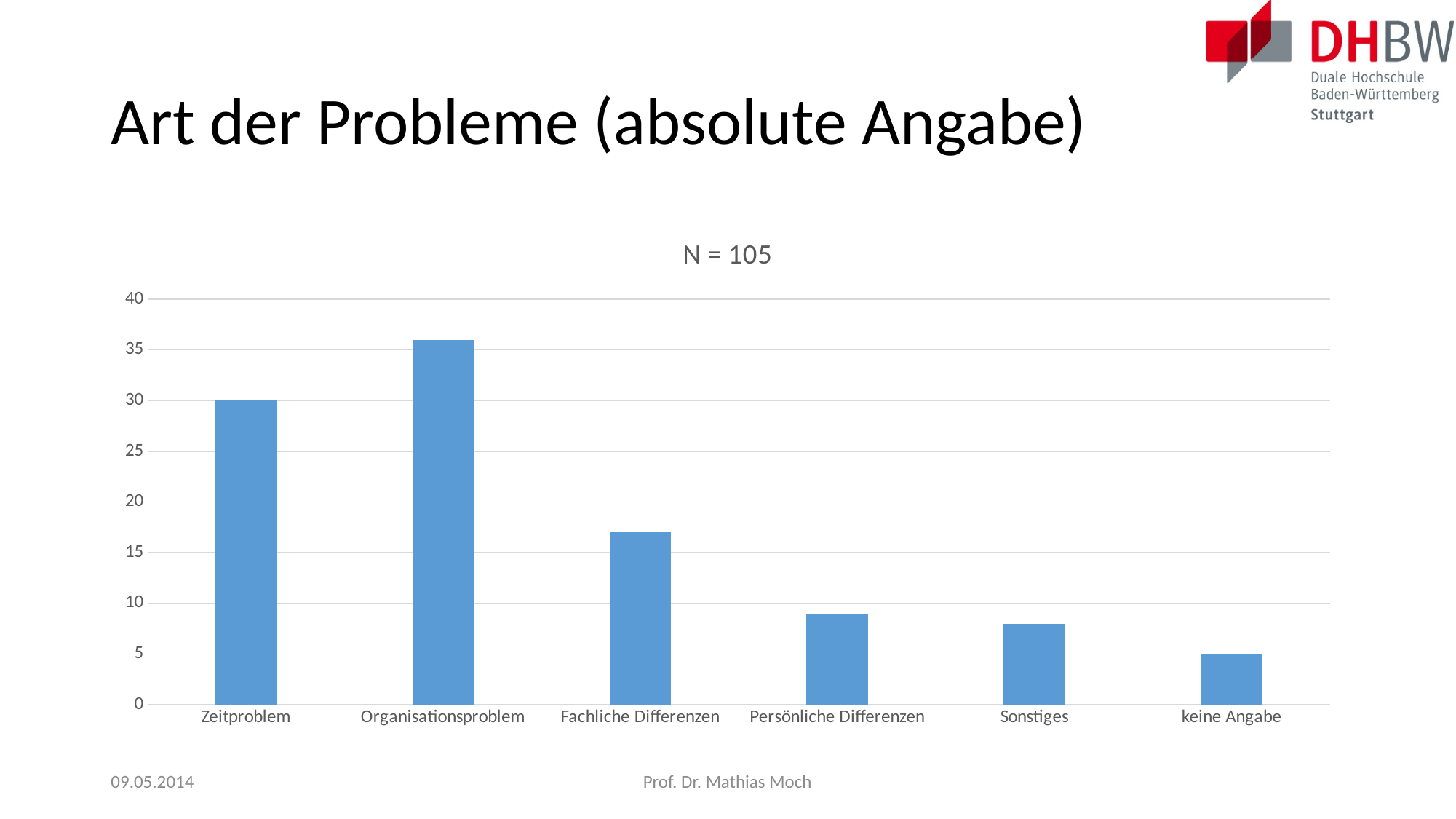

# Art der Probleme (absolute Angabe)

### Chart: N = 105

| Category | Datenreihe 1 |
|---|---|
| Zeitproblem | 30.0 |
| Organisationsproblem | 36.0 |
| Fachliche Differenzen | 17.0 |
| Persönliche Differenzen | 9.0 |
| Sonstiges | 8.0 |
| keine Angabe | 5.0 |
09.05.2014
Prof. Dr. Mathias Moch